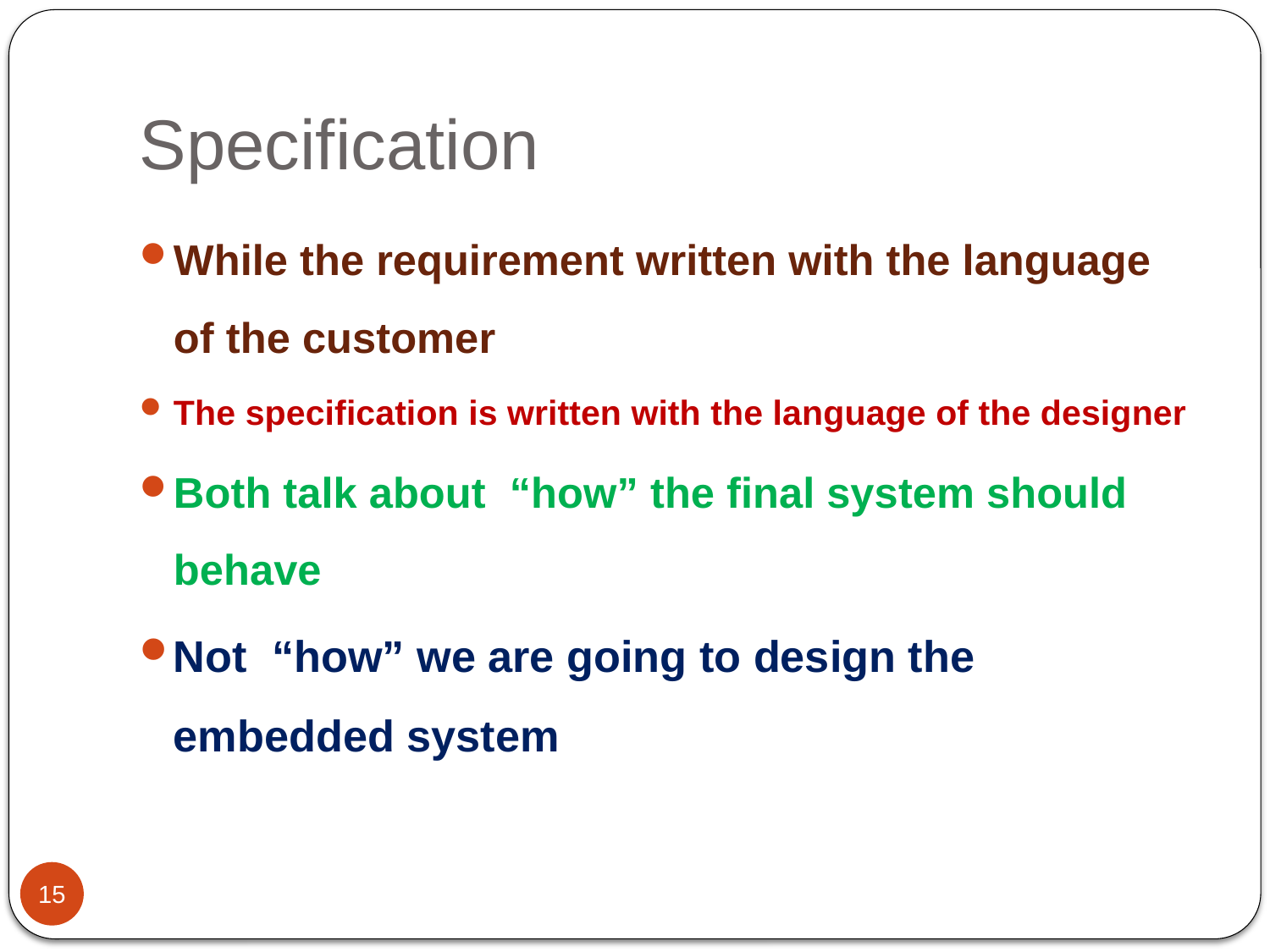

# Specification
While the requirement written with the language of the customer
The specification is written with the language of the designer
Both talk about  “how” the final system should behave
Not  “how” we are going to design the embedded system
15